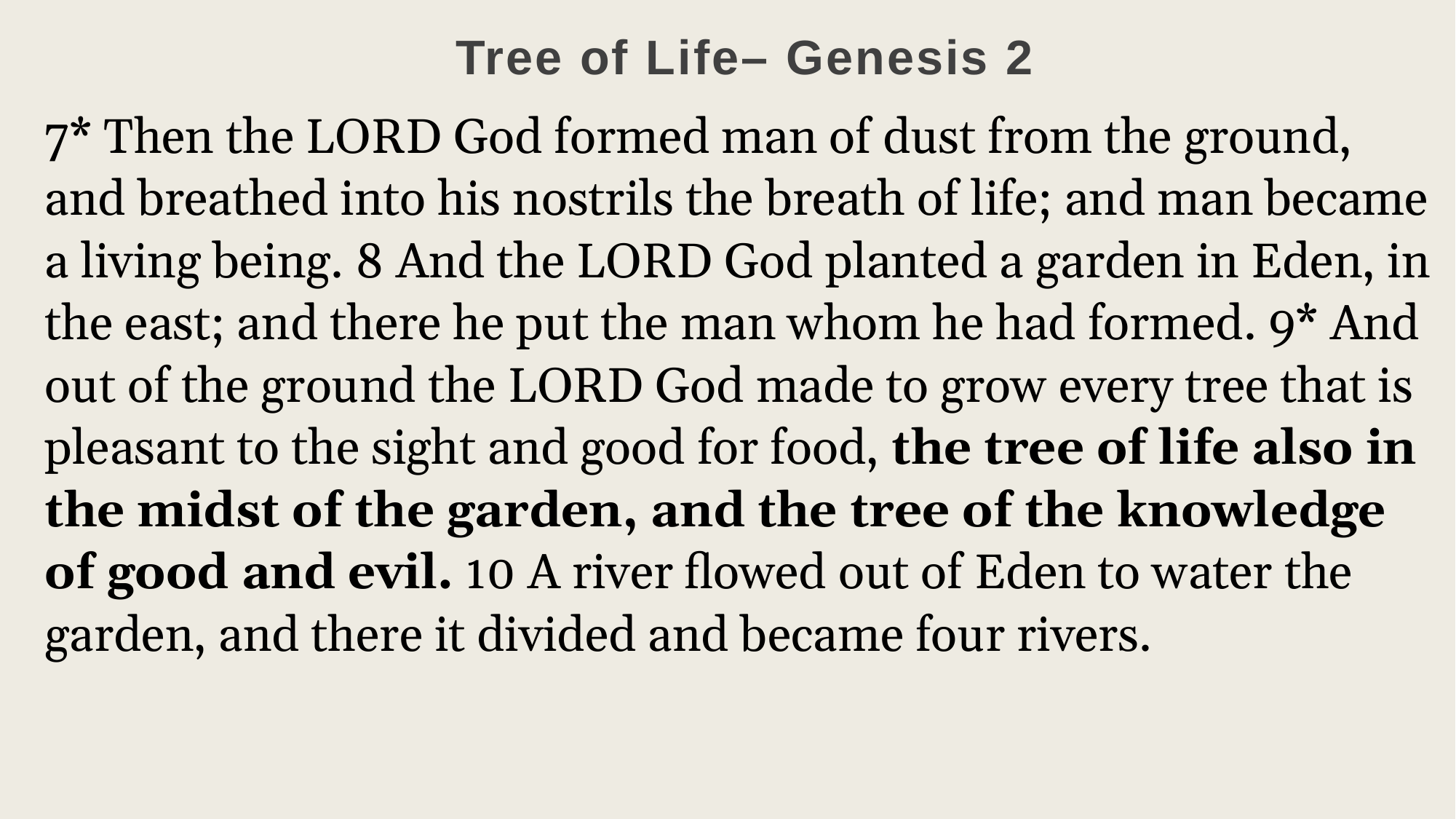

Tree of Life– Genesis 2
7* Then the LORD God formed man of dust from the ground, and breathed into his nostrils the breath of life; and man became a living being. 8 And the LORD God planted a garden in Eden, in the east; and there he put the man whom he had formed. 9* And out of the ground the LORD God made to grow every tree that is pleasant to the sight and good for food, the tree of life also in the midst of the garden, and the tree of the knowledge of good and evil. 10 A river flowed out of Eden to water the garden, and there it divided and became four rivers.